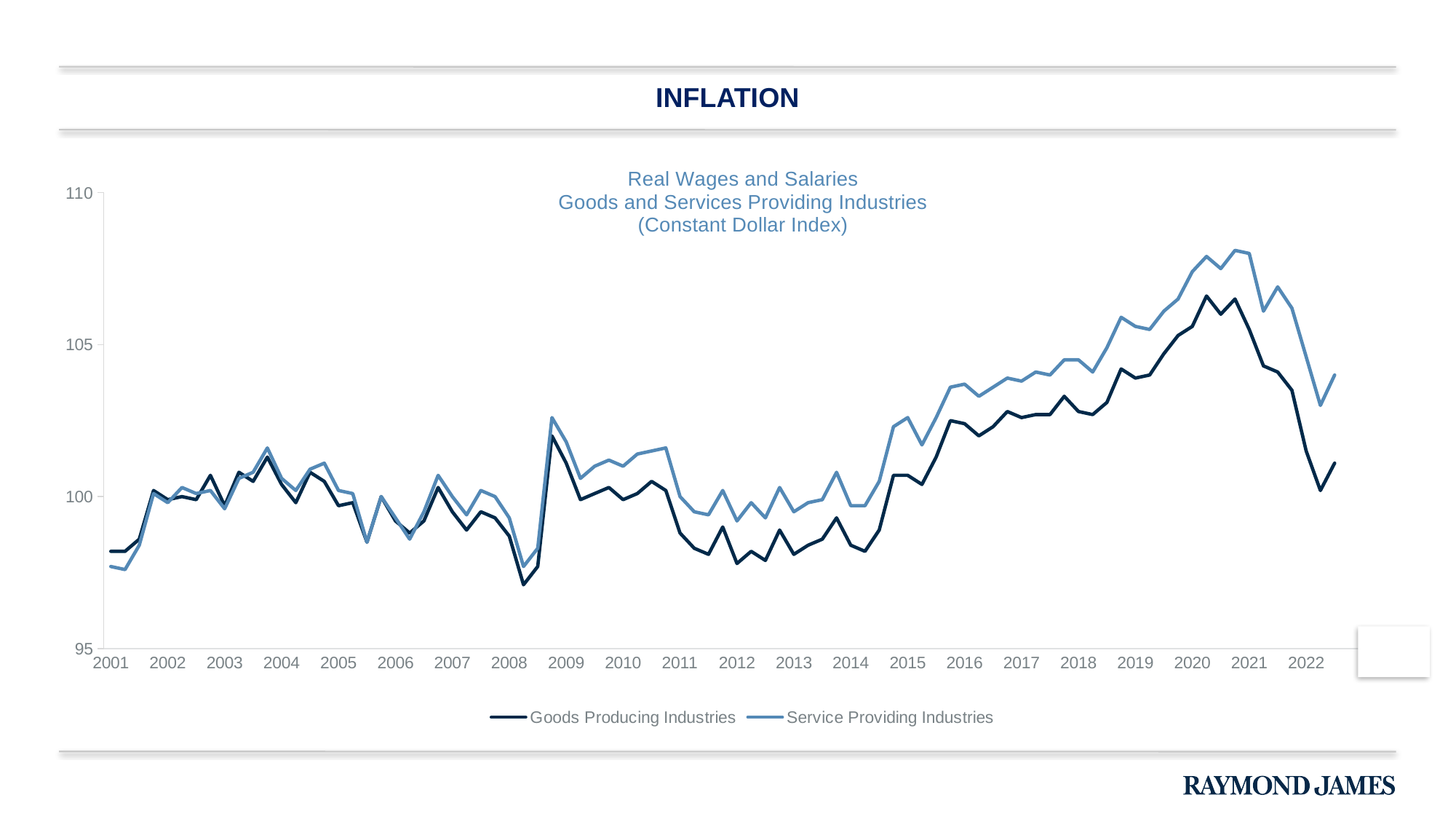

# inflation

### Chart: Real Wages and Salaries
Goods and Services Providing Industries
(Constant Dollar Index)

| Category | Goods Producing Industries | Service Providing Industries |
|---|---|---|
| 2001 | 98.2 | 97.7 |
|  | 98.2 | 97.6 |
|  | 98.6 | 98.4 |
|  | 100.2 | 100.1 |
| 2002 | 99.9 | 99.8 |
|  | 100.0 | 100.3 |
|  | 99.9 | 100.1 |
|  | 100.7 | 100.2 |
| 2003 | 99.7 | 99.6 |
|  | 100.8 | 100.6 |
|  | 100.5 | 100.8 |
|  | 101.3 | 101.6 |
| 2004 | 100.4 | 100.6 |
|  | 99.8 | 100.2 |
|  | 100.8 | 100.9 |
|  | 100.5 | 101.1 |
| 2005 | 99.7 | 100.2 |
|  | 99.8 | 100.1 |
|  | 98.5 | 98.5 |
|  | 100.0 | 100.0 |
| 2006 | 99.2 | 99.3 |
|  | 98.8 | 98.6 |
|  | 99.2 | 99.5 |
|  | 100.3 | 100.7 |
| 2007 | 99.5 | 100.0 |
|  | 98.9 | 99.4 |
|  | 99.5 | 100.2 |
|  | 99.3 | 100.0 |
| 2008 | 98.7 | 99.3 |
|  | 97.1 | 97.7 |
|  | 97.7 | 98.3 |
|  | 102.0 | 102.6 |
| 2009 | 101.1 | 101.8 |
|  | 99.9 | 100.6 |
|  | 100.1 | 101.0 |
|  | 100.3 | 101.2 |
| 2010 | 99.9 | 101.0 |
|  | 100.1 | 101.4 |
|  | 100.5 | 101.5 |
|  | 100.2 | 101.6 |
| 2011 | 98.8 | 100.0 |
|  | 98.3 | 99.5 |
|  | 98.1 | 99.4 |
|  | 99.0 | 100.2 |
| 2012 | 97.8 | 99.2 |
|  | 98.2 | 99.8 |
|  | 97.9 | 99.3 |
|  | 98.9 | 100.3 |
| 2013 | 98.1 | 99.5 |
|  | 98.4 | 99.8 |
|  | 98.6 | 99.9 |
|  | 99.3 | 100.8 |
| 2014 | 98.4 | 99.7 |
|  | 98.2 | 99.7 |
|  | 98.9 | 100.5 |
|  | 100.7 | 102.3 |
| 2015 | 100.7 | 102.6 |
|  | 100.4 | 101.7 |
|  | 101.3 | 102.6 |
|  | 102.5 | 103.6 |
| 2016 | 102.4 | 103.7 |
|  | 102.0 | 103.3 |
|  | 102.3 | 103.6 |
|  | 102.8 | 103.9 |
| 2017 | 102.6 | 103.8 |
|  | 102.7 | 104.1 |
|  | 102.7 | 104.0 |
|  | 103.3 | 104.5 |
| 2018 | 102.8 | 104.5 |
|  | 102.7 | 104.1 |
|  | 103.1 | 104.9 |
|  | 104.2 | 105.9 |
| 2019 | 103.9 | 105.6 |
|  | 104.0 | 105.5 |
|  | 104.7 | 106.1 |
|  | 105.3 | 106.5 |
| 2020 | 105.6 | 107.4 |
|  | 106.6 | 107.9 |
|  | 106.0 | 107.5 |
|  | 106.5 | 108.1 |
| 2021 | 105.5 | 108.0 |
|  | 104.3 | 106.1 |
|  | 104.1 | 106.9 |
|  | 103.5 | 106.2 |
| 2022 | 101.5 | 104.6 |
|  | 100.2 | 103.0 |
|  | 101.1 | 104.0 |
|  | None | None |
|  | 0.0 | None |
|  | 0.0 | None |
|  | None | None |
|  | None | None |
|  | None | None |